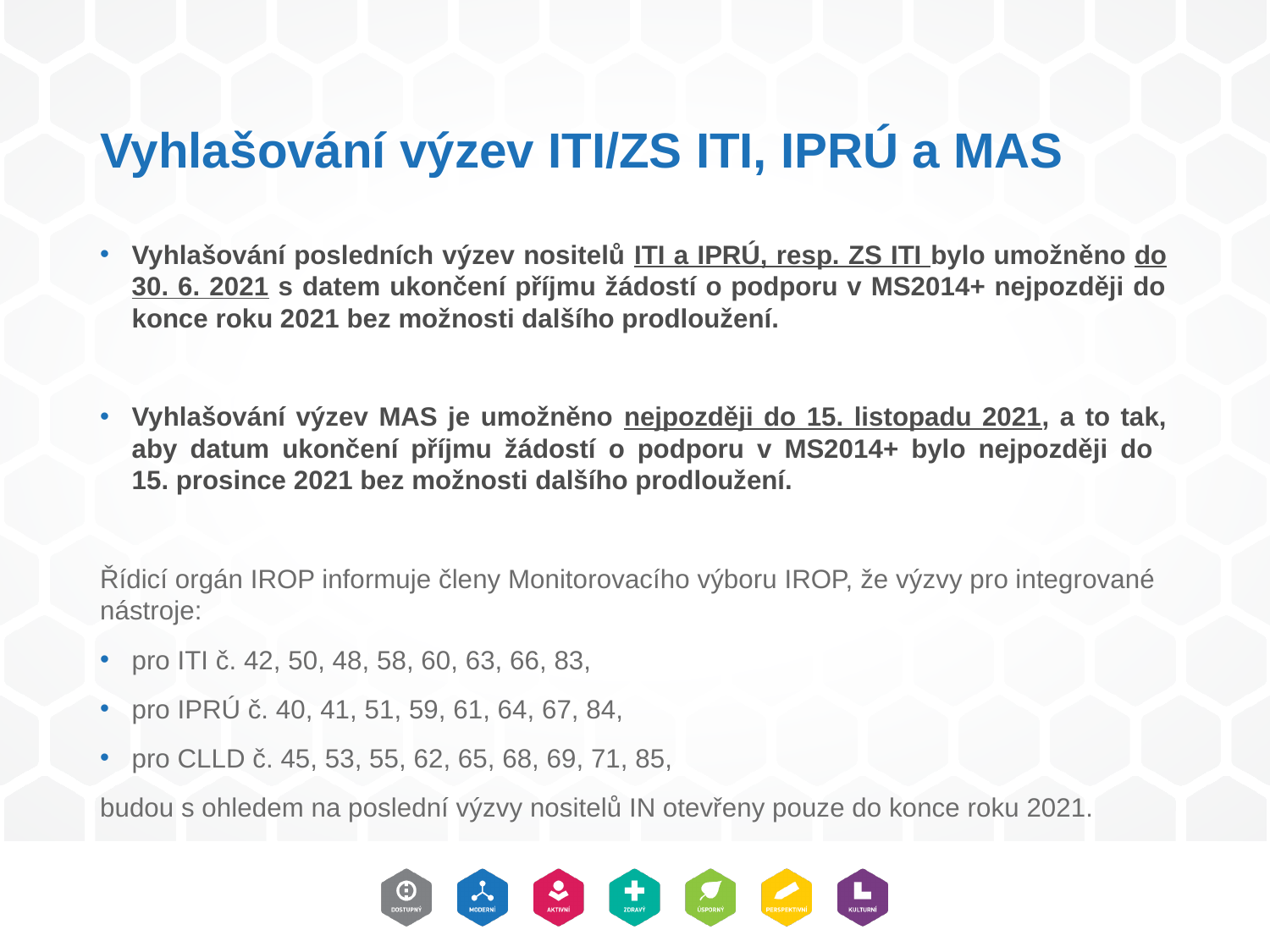

# Vyhlašování výzev ITI/ZS ITI, IPRÚ a MAS
Vyhlašování posledních výzev nositelů ITI a IPRÚ, resp. ZS ITI bylo umožněno do 30. 6. 2021 s datem ukončení příjmu žádostí o podporu v MS2014+ nejpozději do konce roku 2021 bez možnosti dalšího prodloužení.

Vyhlašování výzev MAS je umožněno nejpozději do 15. listopadu 2021, a to tak, aby datum ukončení příjmu žádostí o podporu v MS2014+ bylo nejpozději do
15. prosince 2021 bez možnosti dalšího prodloužení.

Řídicí orgán IROP informuje členy Monitorovacího výboru IROP, že výzvy pro integrované nástroje:
pro ITI č. 42, 50, 48, 58, 60, 63, 66, 83,
pro IPRÚ č. 40, 41, 51, 59, 61, 64, 67, 84,
pro CLLD č. 45, 53, 55, 62, 65, 68, 69, 71, 85,
budou s ohledem na poslední výzvy nositelů IN otevřeny pouze do konce roku 2021.